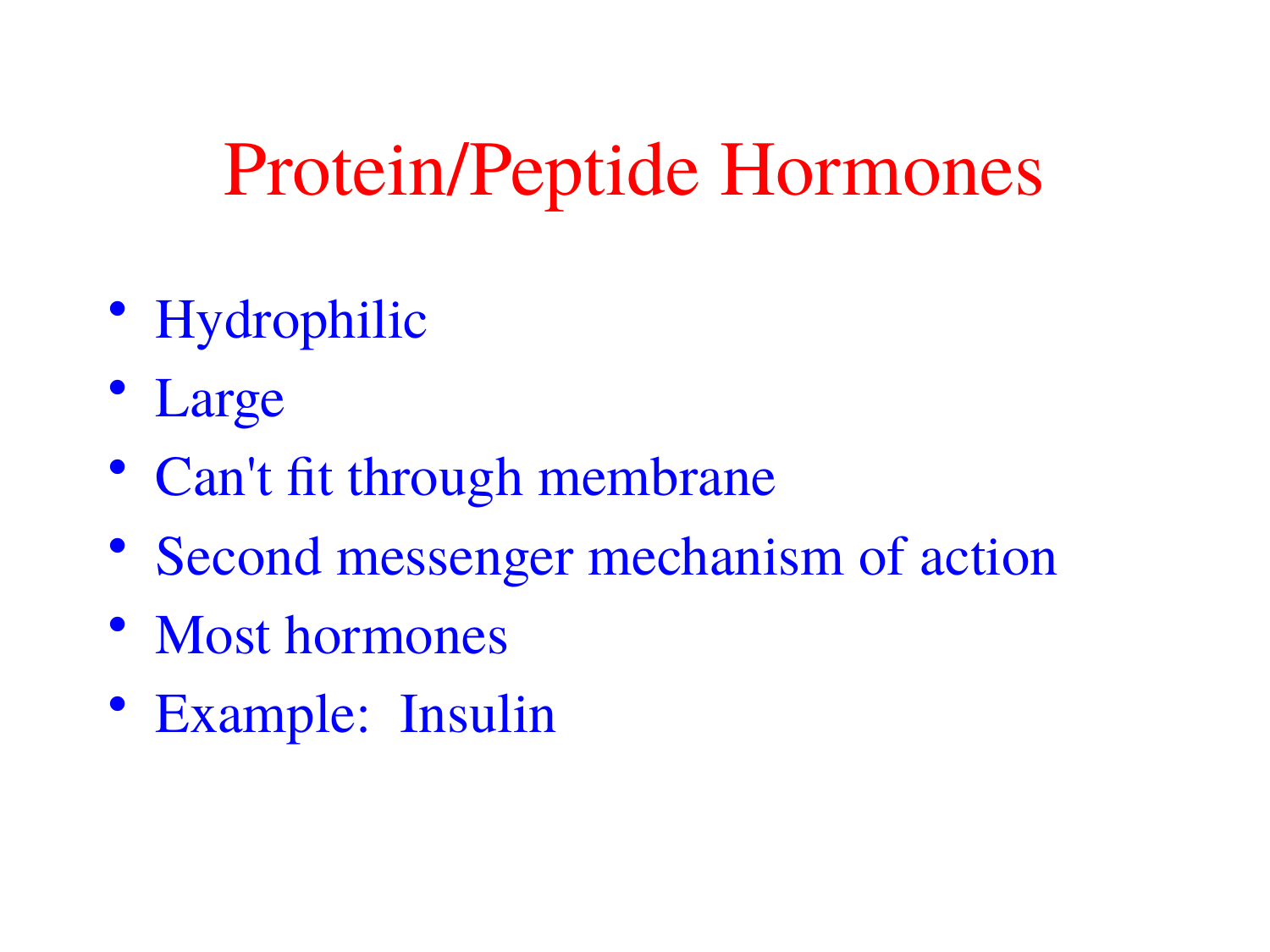

# Protein/Peptide Hormones
Hydrophilic
Large
Can't fit through membrane
Second messenger mechanism of action
Most hormones
Example:  Insulin